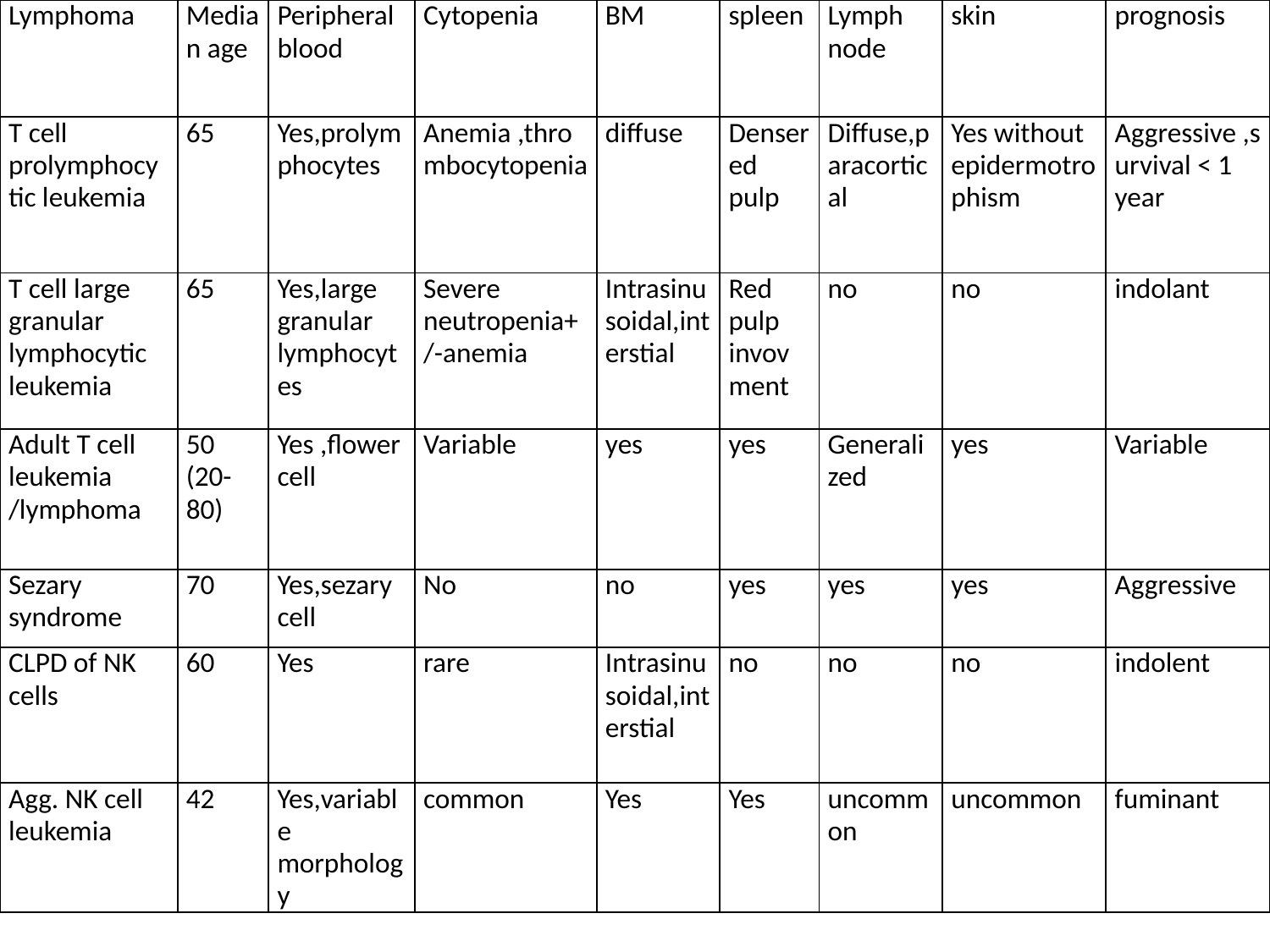

| Lymphoma | Median age | Peripheral blood | Cytopenia | BM | spleen | Lymph node | skin | prognosis |
| --- | --- | --- | --- | --- | --- | --- | --- | --- |
| T cell prolymphocytic leukemia | 65 | Yes,prolymphocytes | Anemia ,thrombocytopenia | diffuse | Densered pulp | Diffuse,paracortical | Yes without epidermotrophism | Aggressive ,survival < 1 year |
| T cell large granular lymphocytic leukemia | 65 | Yes,large granular lymphocytes | Severe neutropenia+/-anemia | Intrasinusoidal,interstial | Red pulp invovment | no | no | indolant |
| Adult T cell leukemia /lymphoma | 50 (20-80) | Yes ,flower cell | Variable | yes | yes | Generalized | yes | Variable |
| Sezary syndrome | 70 | Yes,sezary cell | No | no | yes | yes | yes | Aggressive |
| CLPD of NK cells | 60 | Yes | rare | Intrasinusoidal,interstial | no | no | no | indolent |
| Agg. NK cell leukemia | 42 | Yes,variable morphology | common | Yes | Yes | uncommon | uncommon | fuminant |